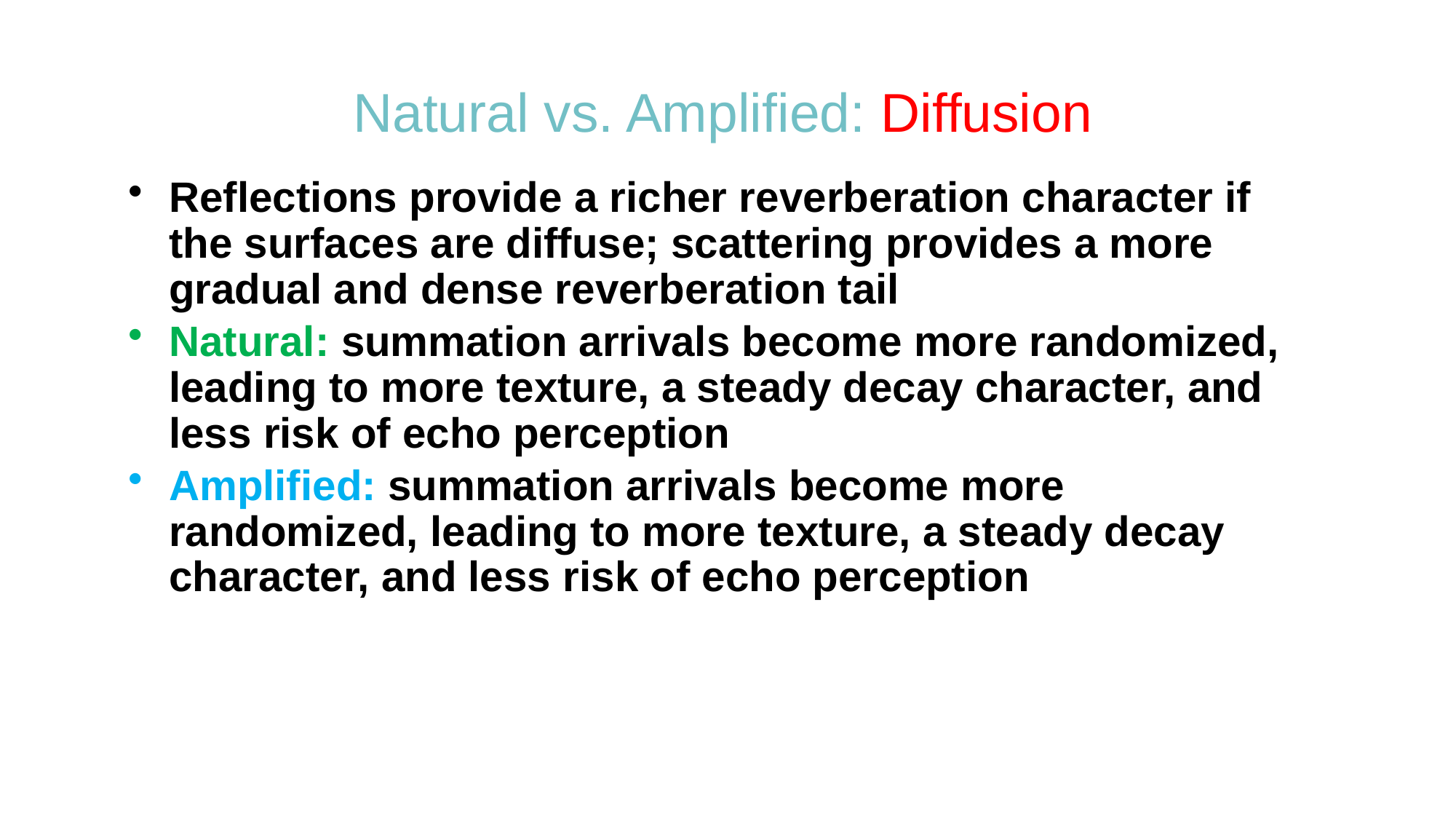

# Natural vs. Amplified: Diffusion
Reflections provide a richer reverberation character if the surfaces are diffuse; scattering provides a more gradual and dense reverberation tail
Natural: summation arrivals become more randomized, leading to more texture, a steady decay character, and less risk of echo perception
Amplified: summation arrivals become more randomized, leading to more texture, a steady decay character, and less risk of echo perception